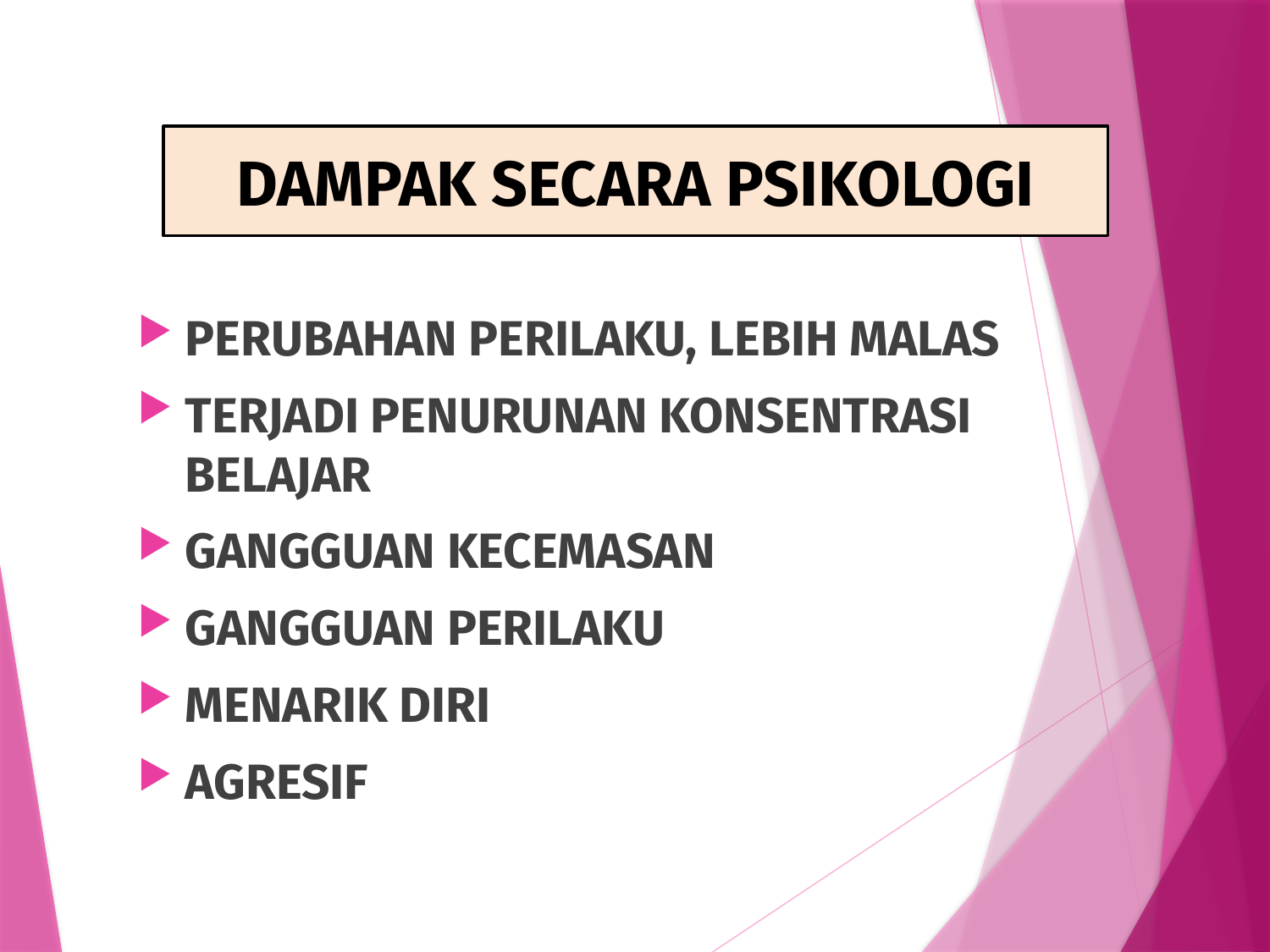

# DAMPAK SECARA PSIKOLOGI
PERUBAHAN PERILAKU, LEBIH MALAS
TERJADI PENURUNAN KONSENTRASI BELAJAR
GANGGUAN KECEMASAN
GANGGUAN PERILAKU
MENARIK DIRI
AGRESIF